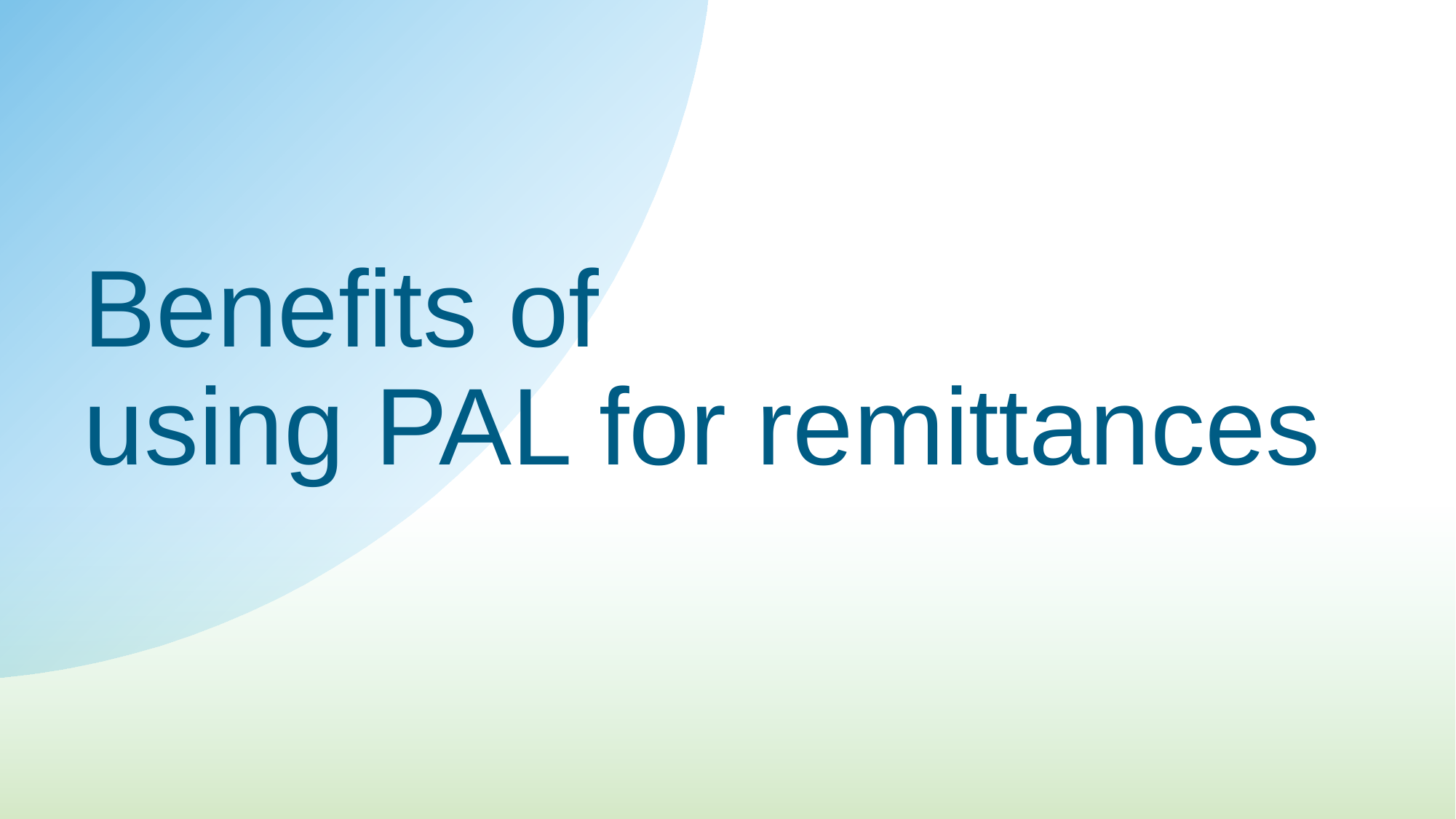

# Benefits of using PAL for remittances